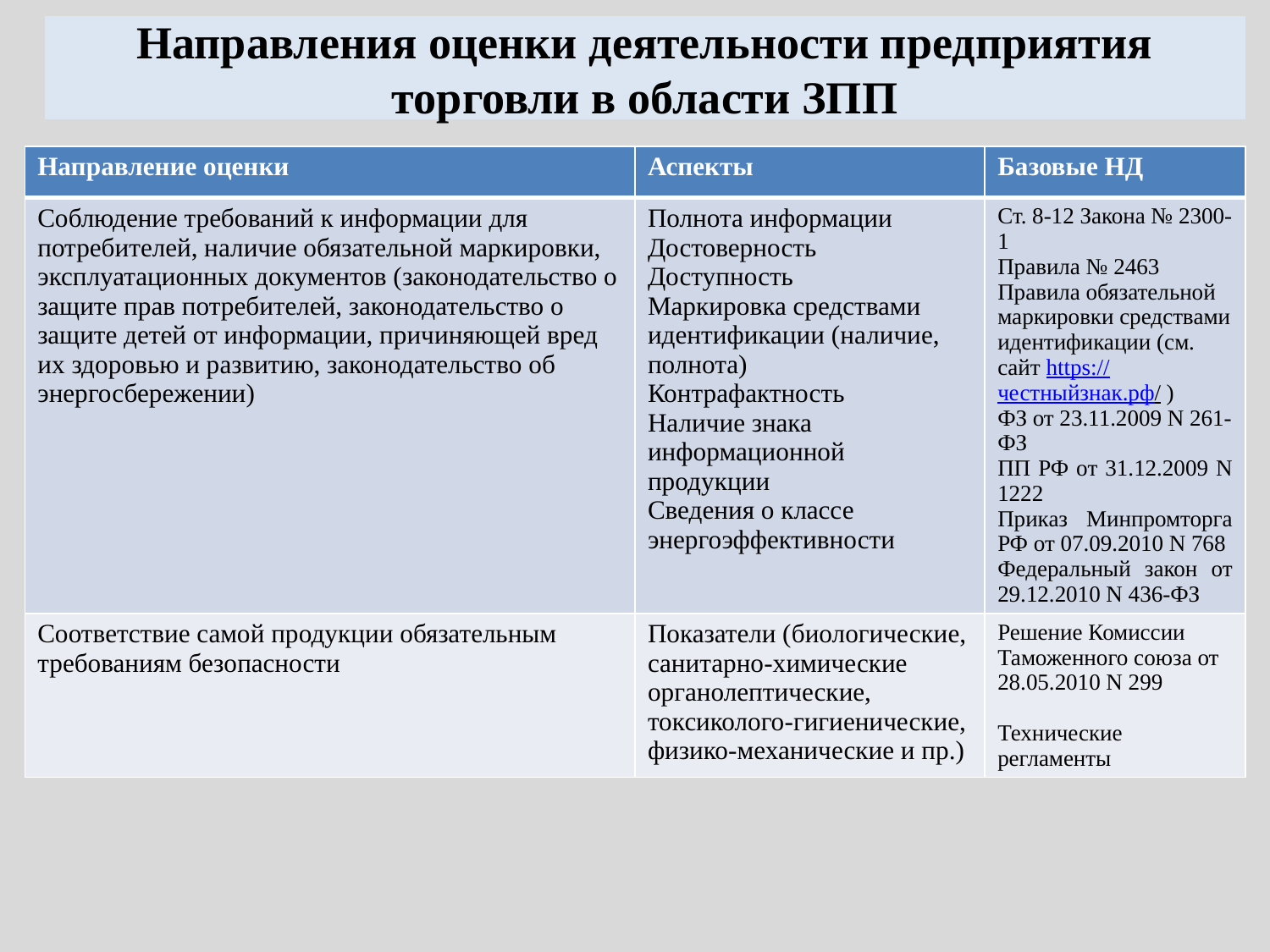

# Направления оценки деятельности предприятия торговли в области ЗПП
| Направление оценки | Аспекты | Базовые НД |
| --- | --- | --- |
| Соблюдение требований к информации для потребителей, наличие обязательной маркировки, эксплуатационных документов (законодательство о защите прав потребителей, законодательство о защите детей от информации, причиняющей вред их здоровью и развитию, законодательство об энергосбережении) | Полнота информации Достоверность Доступность Маркировка средствами идентификации (наличие, полнота) Контрафактность Наличие знака информационной продукции Сведения о классе энергоэффективности | Ст. 8-12 Закона № 2300-1 Правила № 2463 Правила обязательной маркировки средствами идентификации (см. сайт https://честныйзнак.рф/ ) ФЗ от 23.11.2009 N 261-ФЗ ПП РФ от 31.12.2009 N 1222 Приказ Минпромторга РФ от 07.09.2010 N 768 Федеральный закон от 29.12.2010 N 436-ФЗ |
| Соответствие самой продукции обязательным требованиям безопасности | Показатели (биологические, санитарно-химические органолептические, токсиколого-гигиенические, физико-механические и пр.) | Решение Комиссии Таможенного союза от 28.05.2010 N 299 Технические регламенты |